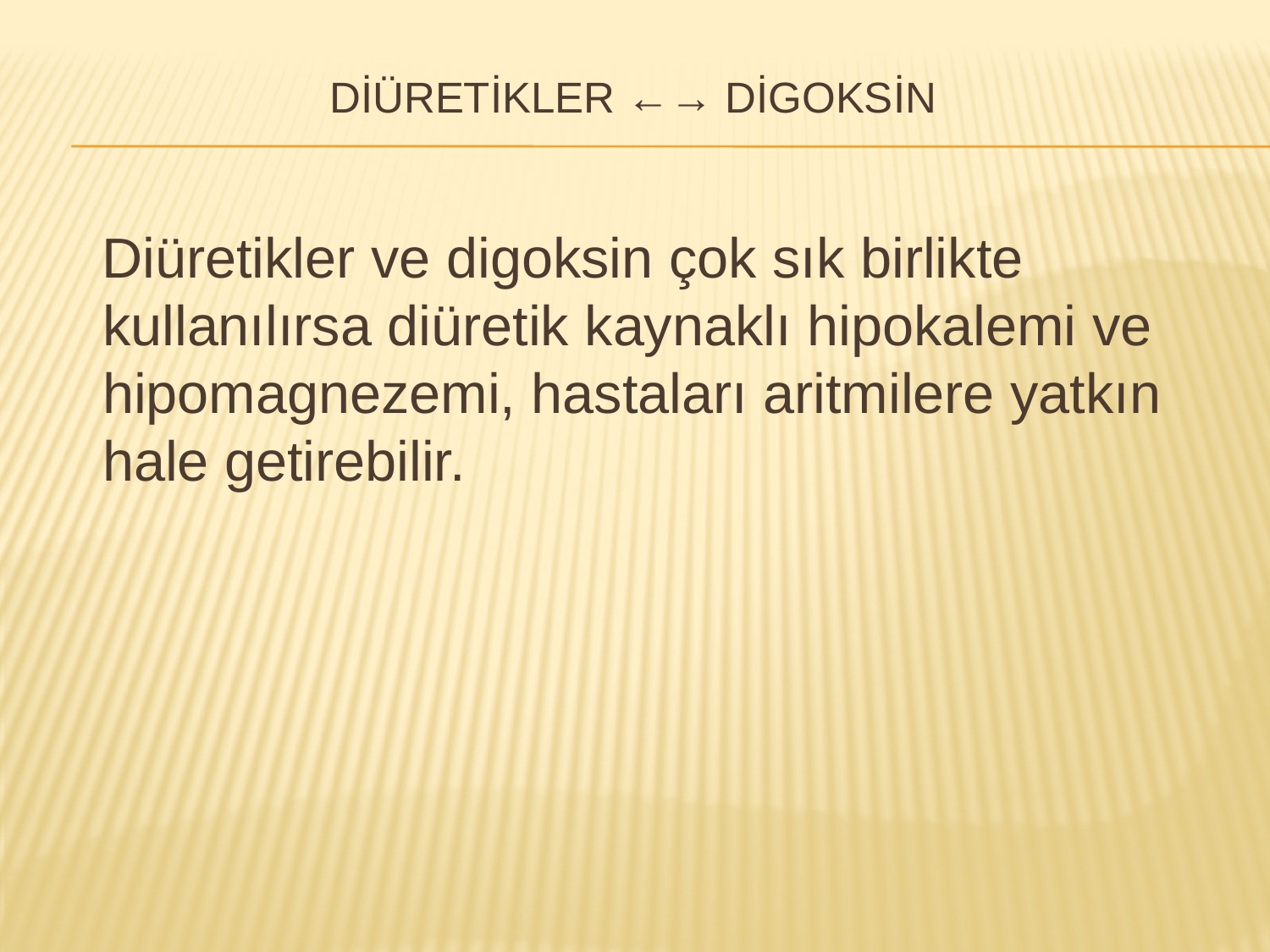

# DİÜRETİKLER ←→ DİGOKSİN
   Diüretikler ve digoksin çok sık birlikte kullanılırsa diüretik kaynaklı hipokalemi ve hipomagnezemi, hastaları aritmilere yatkın hale getirebilir.